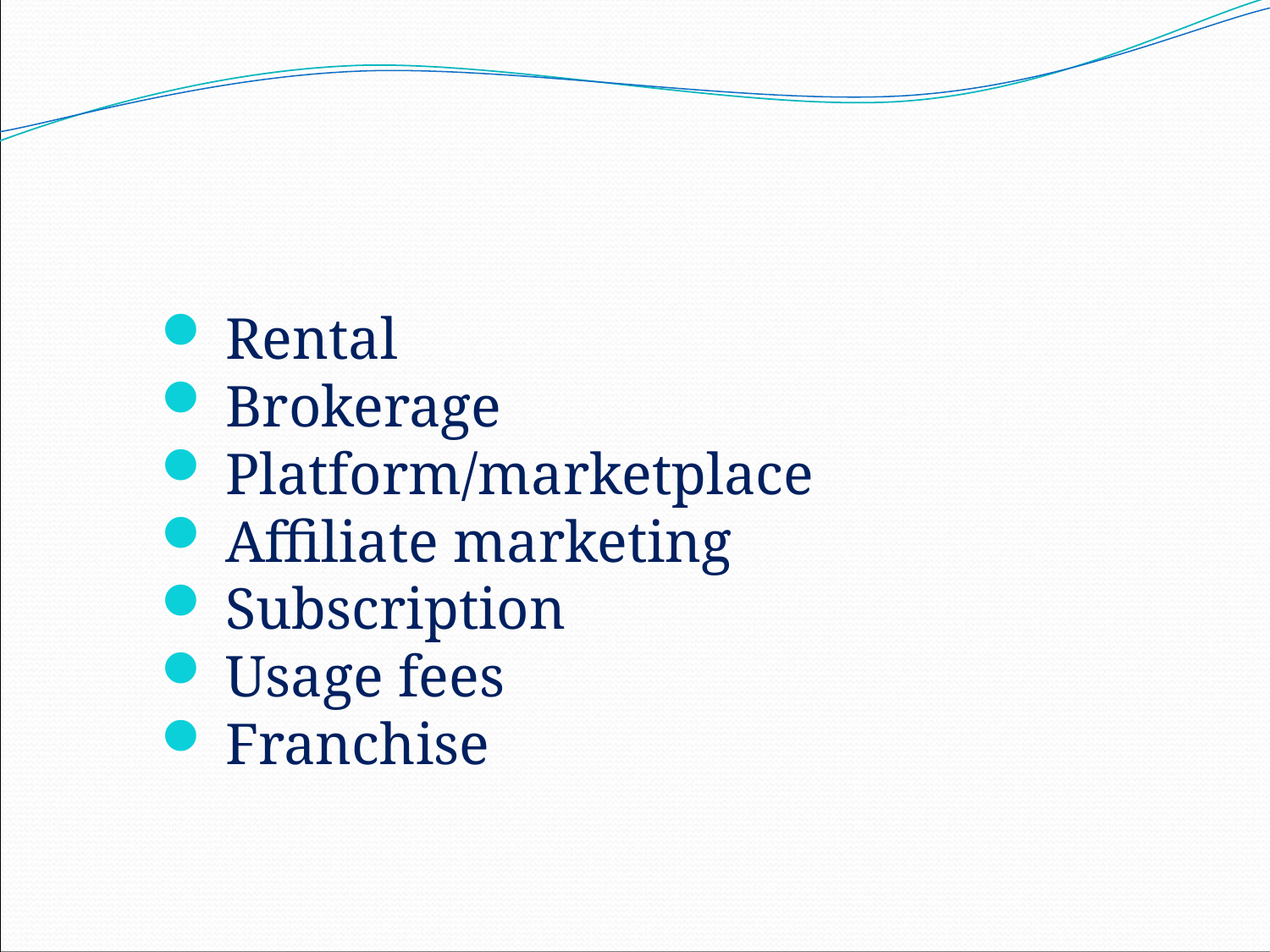

Rental
Brokerage
Platform/marketplace
Affiliate marketing
Subscription
Usage fees
Franchise